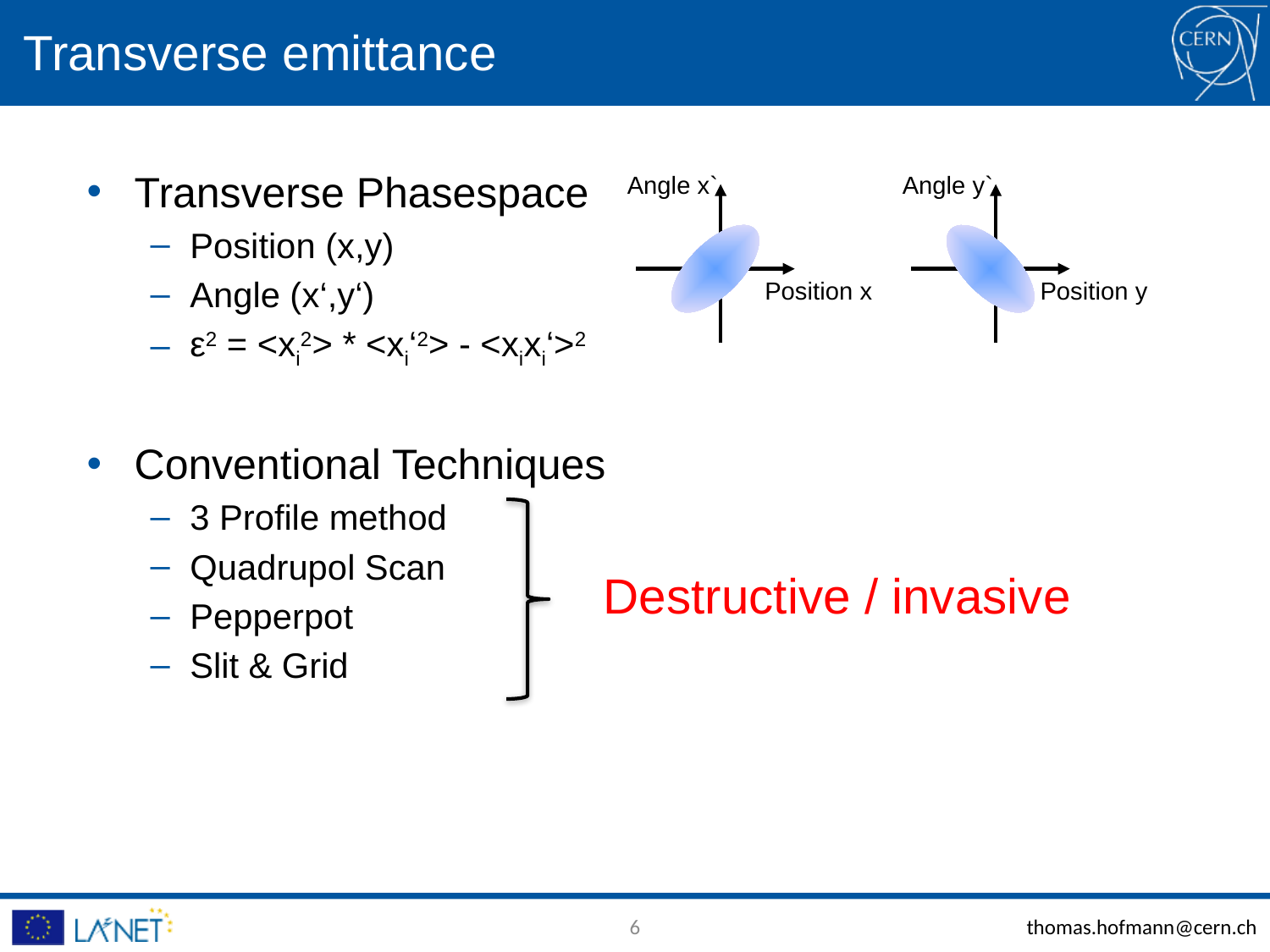

# Transverse emittance
Transverse Phasespace
Position (x,y)
Angle (x‘,y‘)
ε2 = <xi2> * <xi‘2> - <xixi‘>2

Conventional Techniques
3 Profile method
Quadrupol Scan
Pepperpot
Slit & Grid
Angle x`
Angle y`

Position x
Position y

Destructive / invasive
6